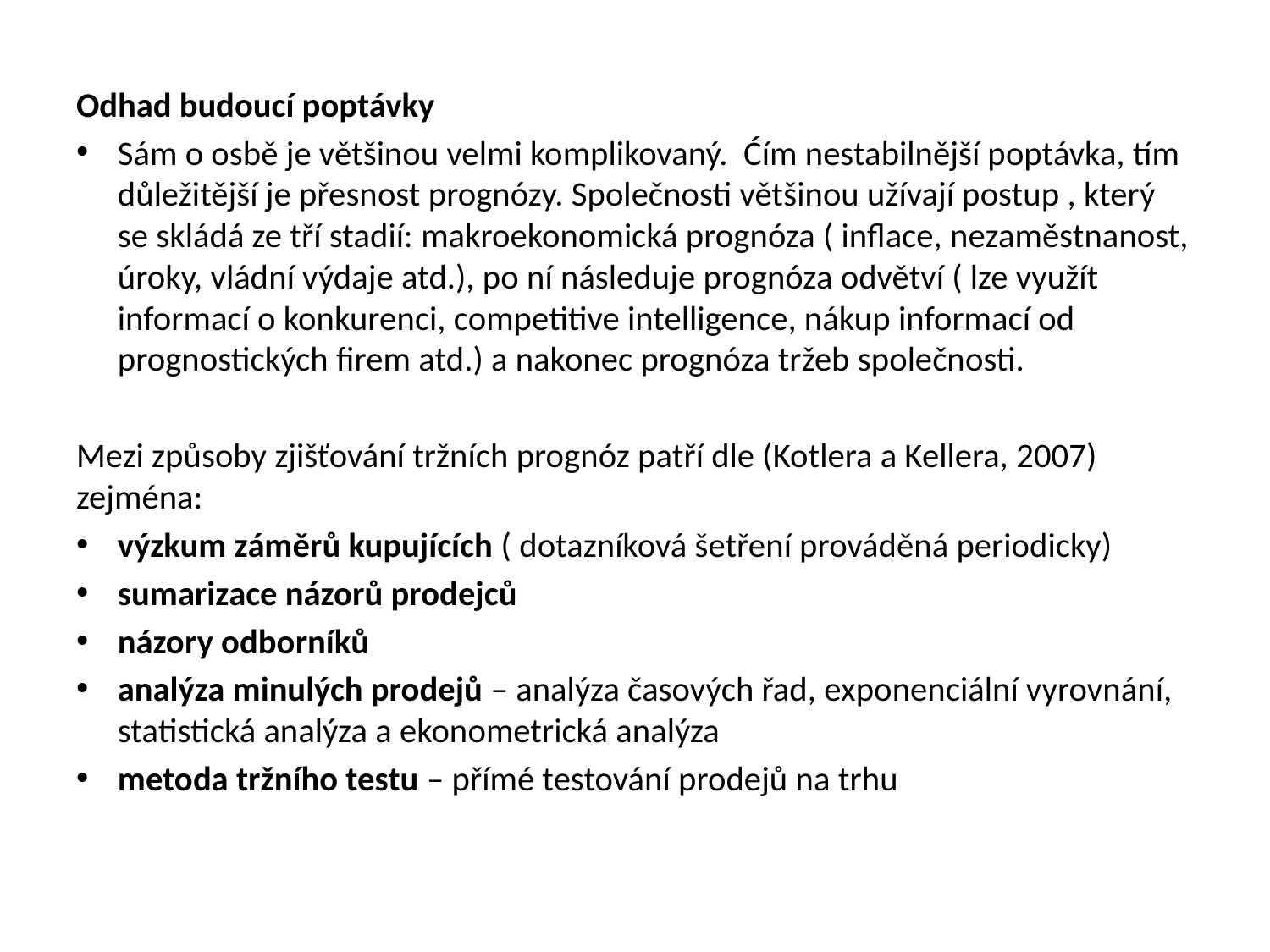

#
Odhad budoucí poptávky
Sám o osbě je většinou velmi komplikovaný.  Ćím nestabilnější poptávka, tím důležitější je přesnost prognózy. Společnosti většinou užívají postup , který  se skládá ze tří stadií: makroekonomická prognóza ( inflace, nezaměstnanost, úroky, vládní výdaje atd.), po ní následuje prognóza odvětví ( lze využít informací o konkurenci, competitive intelligence, nákup informací od prognostických firem atd.) a nakonec prognóza tržeb společnosti.

Mezi způsoby zjišťování tržních prognóz patří dle (Kotlera a Kellera, 2007) zejména:
výzkum záměrů kupujících ( dotazníková šetření prováděná periodicky)
sumarizace názorů prodejců
názory odborníků
analýza minulých prodejů – analýza časových řad, exponenciální vyrovnání, statistická analýza a ekonometrická analýza
metoda tržního testu – přímé testování prodejů na trhu